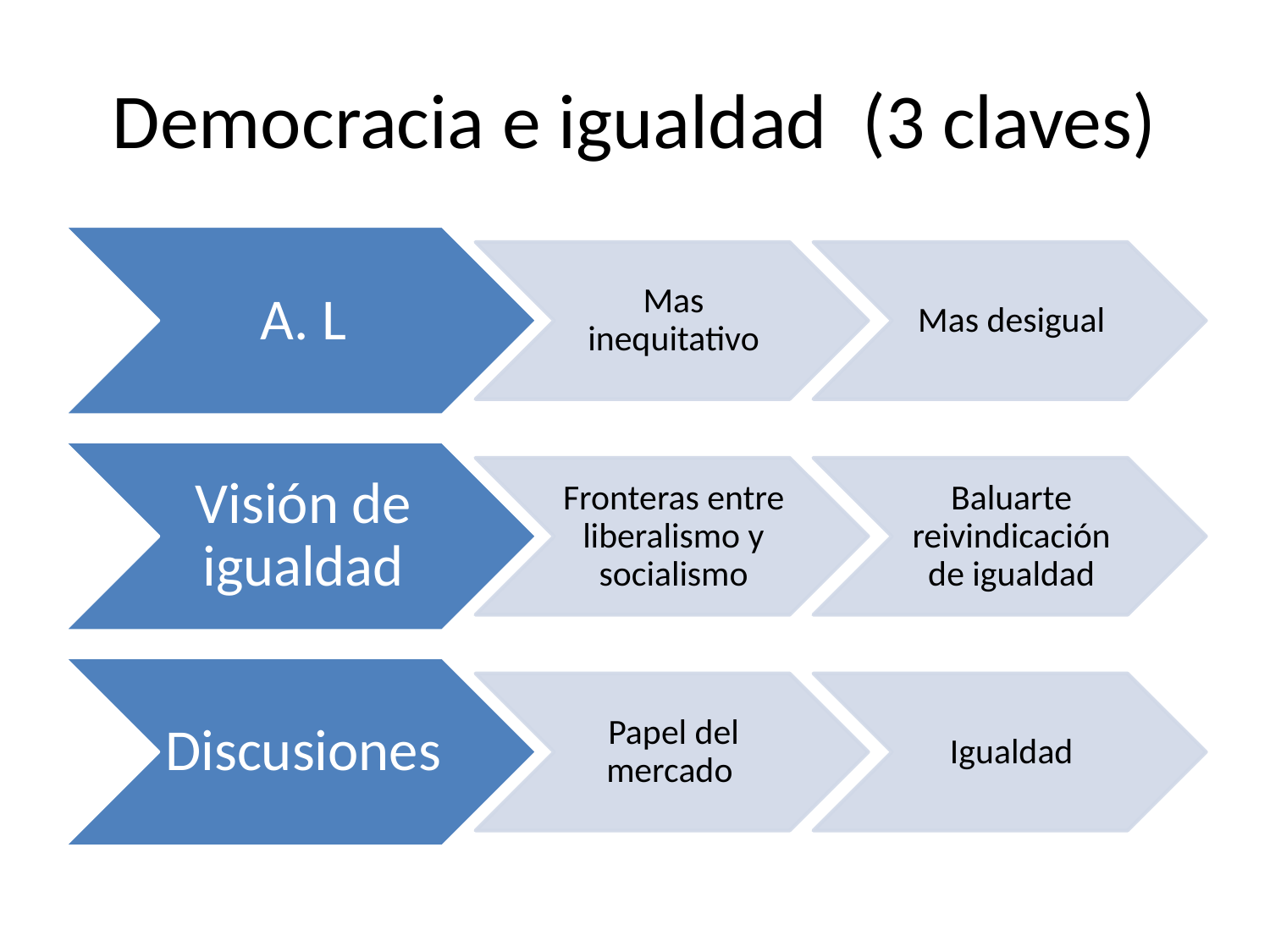

# Democracia e igualdad  (3 claves)
A. L
Mas inequitativo
Mas desigual
Visión de igualdad
Fronteras entre liberalismo y socialismo
Baluarte reivindicación de igualdad
Discusiones
Papel del mercado
Igualdad